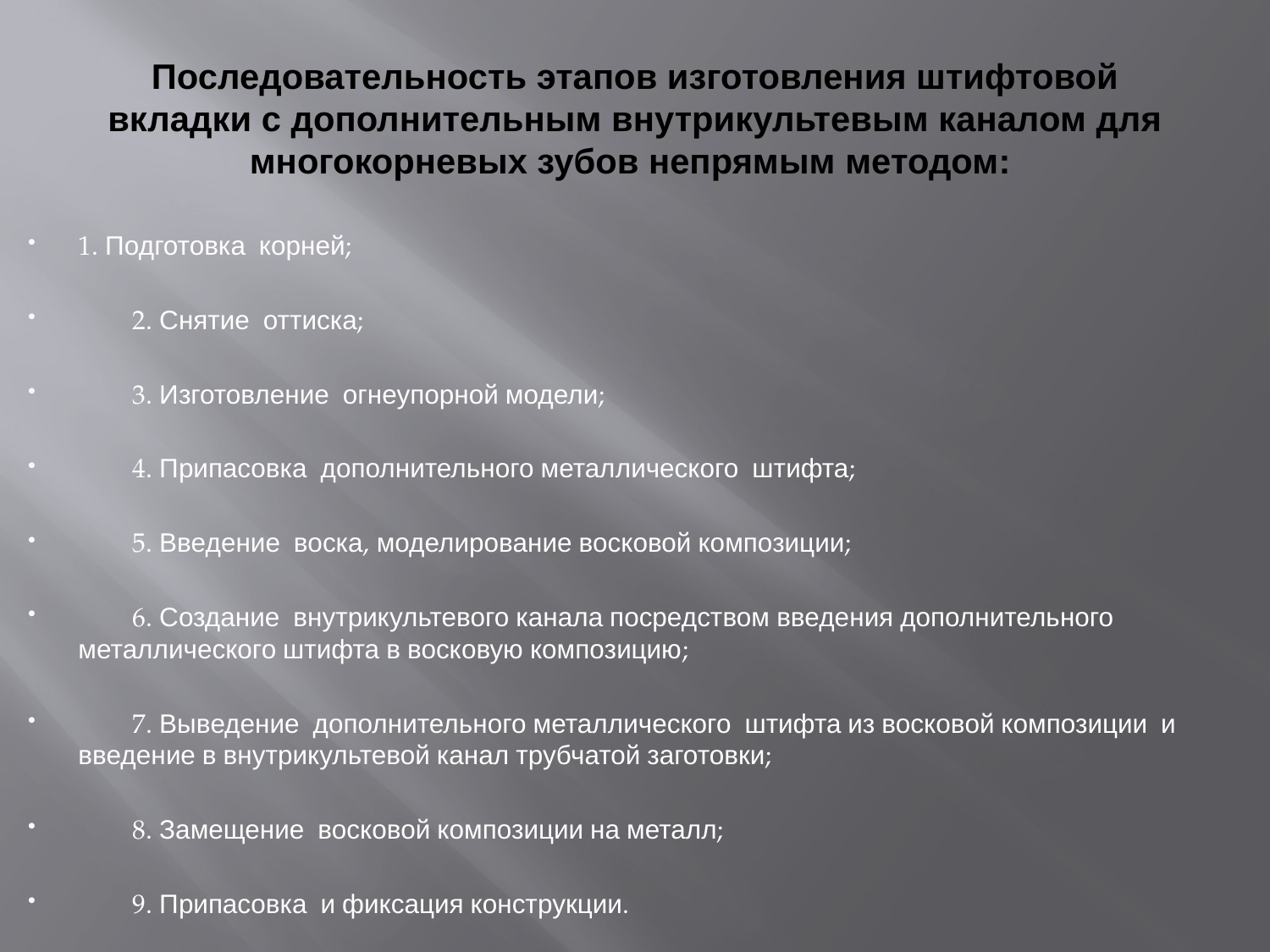

# Последовательность этапов изготовления штифтовой вкладки с дополнительным внутрикультевым каналом для многокорневых зубов непрямым методом:
1. Подготовка  корней;

        2. Снятие  оттиска;

        3. Изготовление  огнеупорной модели;

        4. Припасовка  дополнительного металлического  штифта;

        5. Введение  воска, моделирование восковой композиции;

        6. Создание  внутрикультевого канала посредством введения дополнительного металлического штифта в восковую композицию;

        7. Выведение  дополнительного металлического  штифта из восковой композиции  и введение в внутрикультевой канал трубчатой заготовки;

        8. Замещение  восковой композиции на металл;

        9. Припасовка  и фиксация конструкции.